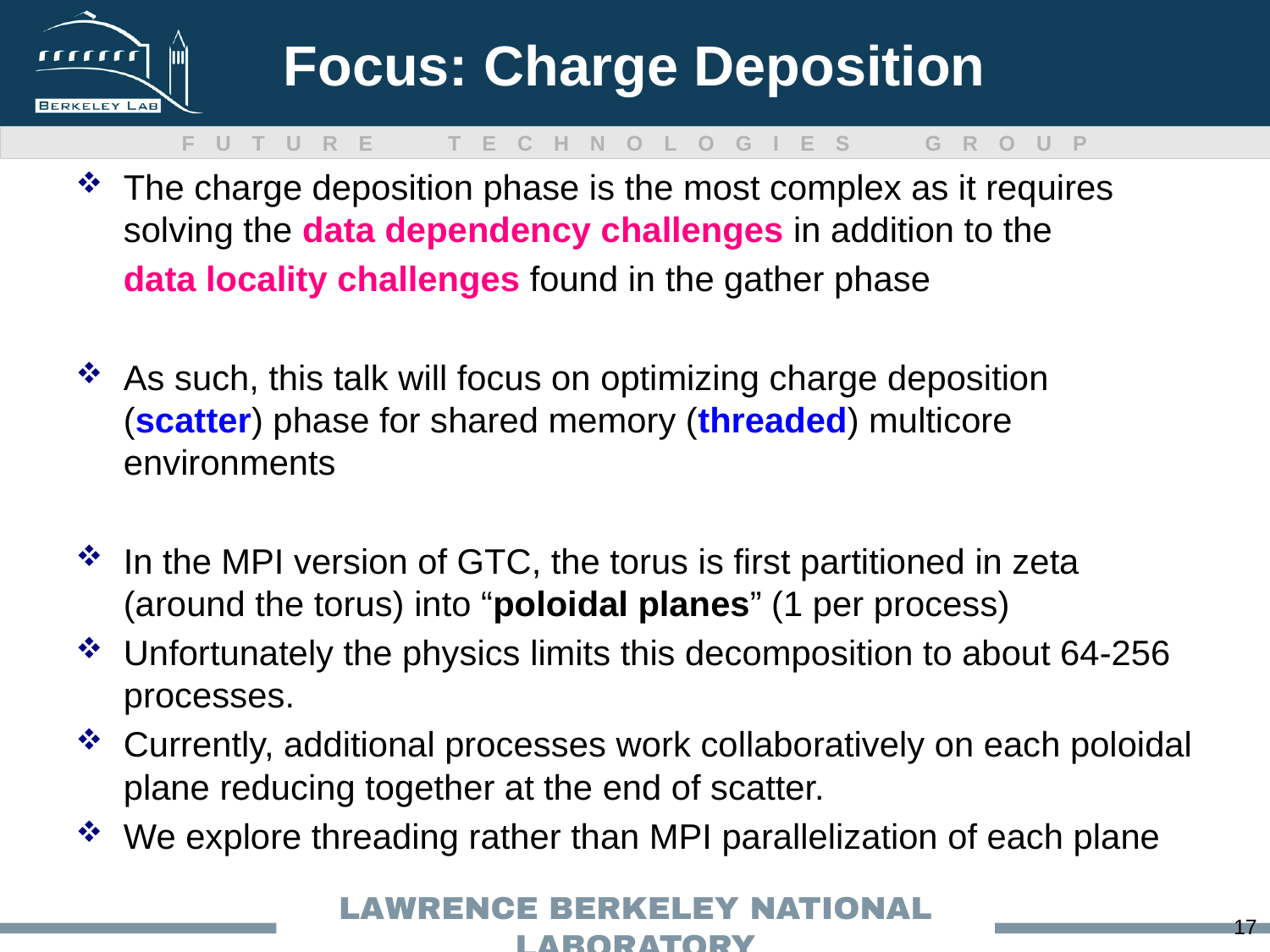

# Focus: Charge Deposition
The charge deposition phase is the most complex as it requires solving the data dependency challenges in addition to the
	data locality challenges found in the gather phase

As such, this talk will focus on optimizing charge deposition (scatter) phase for shared memory (threaded) multicore environments

In the MPI version of GTC, the torus is first partitioned in zeta (around the torus) into “poloidal planes” (1 per process)
Unfortunately the physics limits this decomposition to about 64-256 processes.
Currently, additional processes work collaboratively on each poloidal plane reducing together at the end of scatter.
We explore threading rather than MPI parallelization of each plane

17